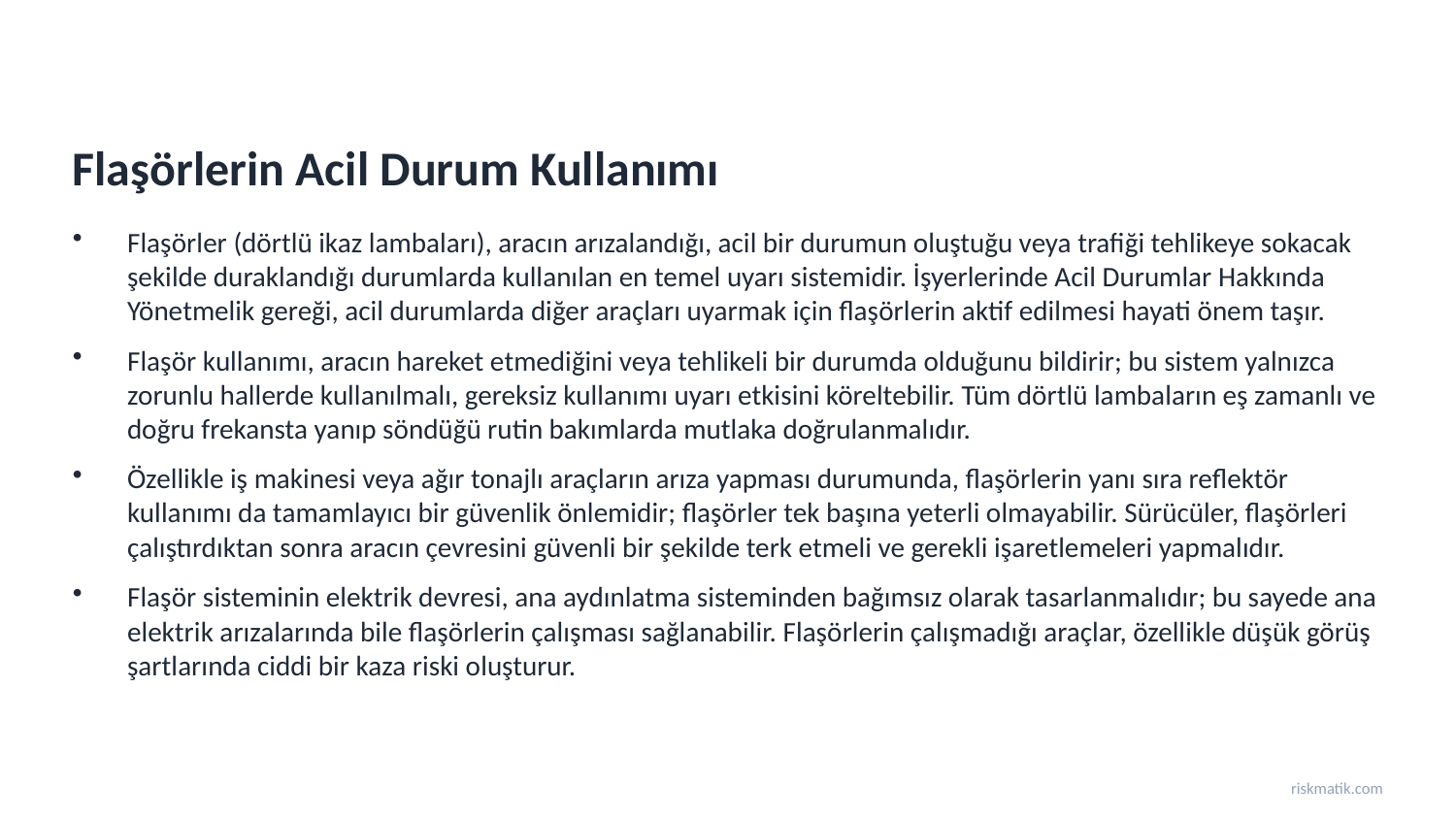

Flaşörlerin Acil Durum Kullanımı
Flaşörler (dörtlü ikaz lambaları), aracın arızalandığı, acil bir durumun oluştuğu veya trafiği tehlikeye sokacak şekilde duraklandığı durumlarda kullanılan en temel uyarı sistemidir. İşyerlerinde Acil Durumlar Hakkında Yönetmelik gereği, acil durumlarda diğer araçları uyarmak için flaşörlerin aktif edilmesi hayati önem taşır.
Flaşör kullanımı, aracın hareket etmediğini veya tehlikeli bir durumda olduğunu bildirir; bu sistem yalnızca zorunlu hallerde kullanılmalı, gereksiz kullanımı uyarı etkisini köreltebilir. Tüm dörtlü lambaların eş zamanlı ve doğru frekansta yanıp söndüğü rutin bakımlarda mutlaka doğrulanmalıdır.
Özellikle iş makinesi veya ağır tonajlı araçların arıza yapması durumunda, flaşörlerin yanı sıra reflektör kullanımı da tamamlayıcı bir güvenlik önlemidir; flaşörler tek başına yeterli olmayabilir. Sürücüler, flaşörleri çalıştırdıktan sonra aracın çevresini güvenli bir şekilde terk etmeli ve gerekli işaretlemeleri yapmalıdır.
Flaşör sisteminin elektrik devresi, ana aydınlatma sisteminden bağımsız olarak tasarlanmalıdır; bu sayede ana elektrik arızalarında bile flaşörlerin çalışması sağlanabilir. Flaşörlerin çalışmadığı araçlar, özellikle düşük görüş şartlarında ciddi bir kaza riski oluşturur.
riskmatik.com